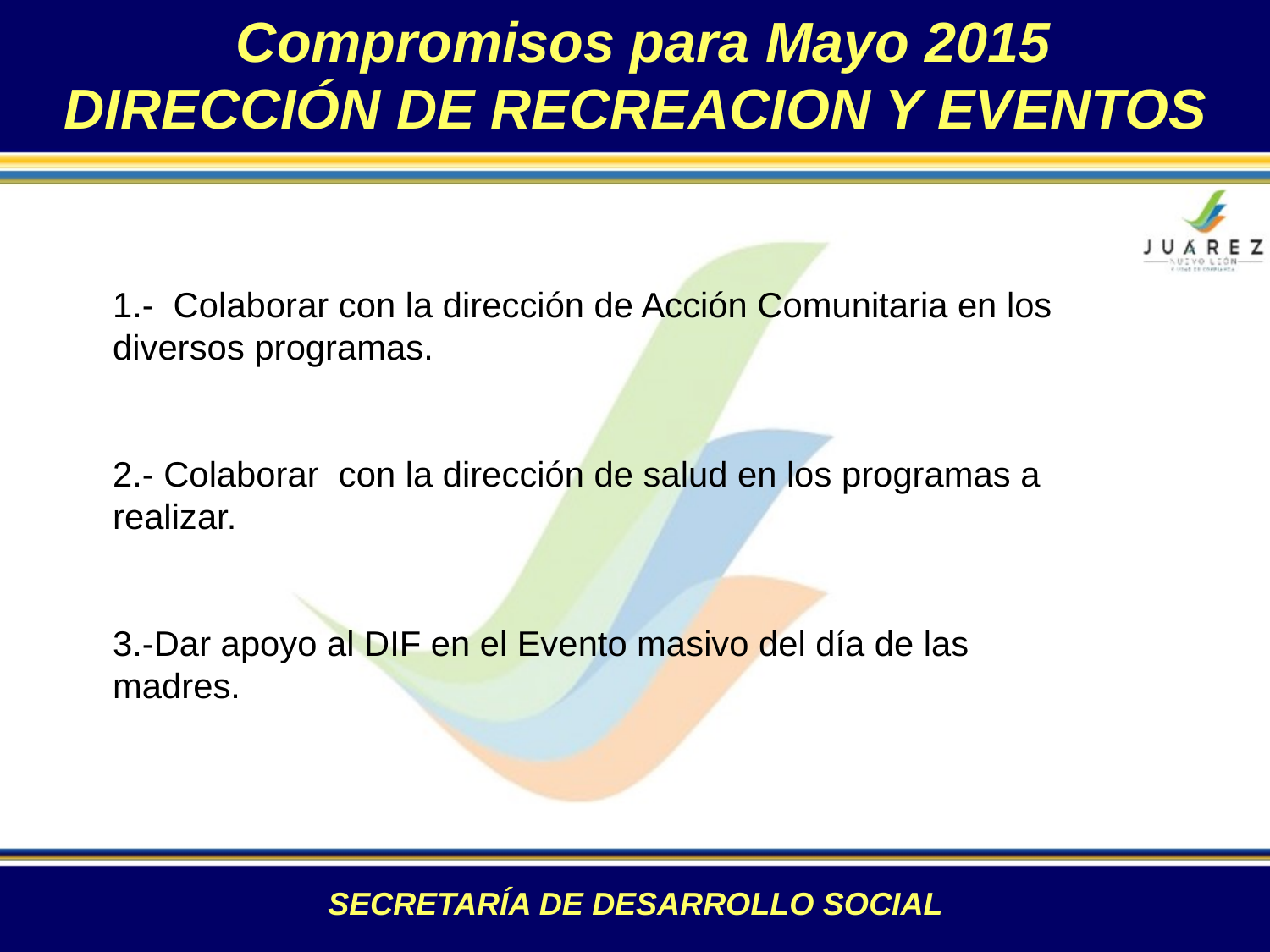

Compromisos para Mayo 2015
DIRECCIÓN DE RECREACION Y EVENTOS

1.-  Colaborar con la dirección de Acción Comunitaria en los diversos programas.

2.- Colaborar  con la dirección de salud en los programas a realizar.

3.-Dar apoyo al DIF en el Evento masivo del día de las  madres.

SECRETARÍA DE DESARROLLO SOCIAL